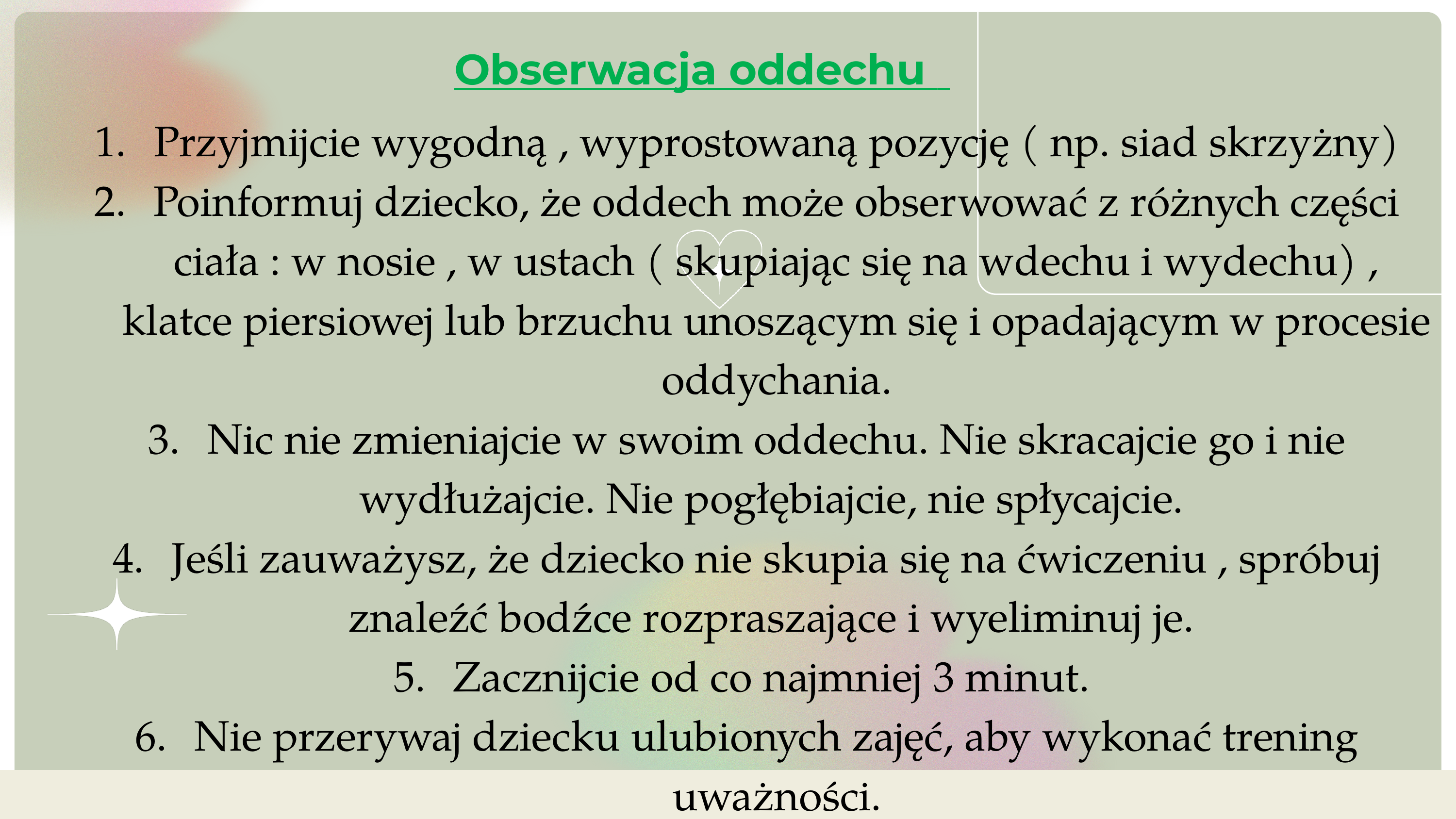

Obserwacja oddechu
Przyjmijcie wygodną , wyprostowaną pozycję ( np. siad skrzyżny)
Poinformuj dziecko, że oddech może obserwować z różnych części ciała : w nosie , w ustach ( skupiając się na wdechu i wydechu) , klatce piersiowej lub brzuchu unoszącym się i opadającym w procesie oddychania.
Nic nie zmieniajcie w swoim oddechu. Nie skracajcie go i nie wydłużajcie. Nie pogłębiajcie, nie spłycajcie.
Jeśli zauważysz, że dziecko nie skupia się na ćwiczeniu , spróbuj znaleźć bodźce rozpraszające i wyeliminuj je.
Zacznijcie od co najmniej 3 minut.
Nie przerywaj dziecku ulubionych zajęć, aby wykonać trening uważności.